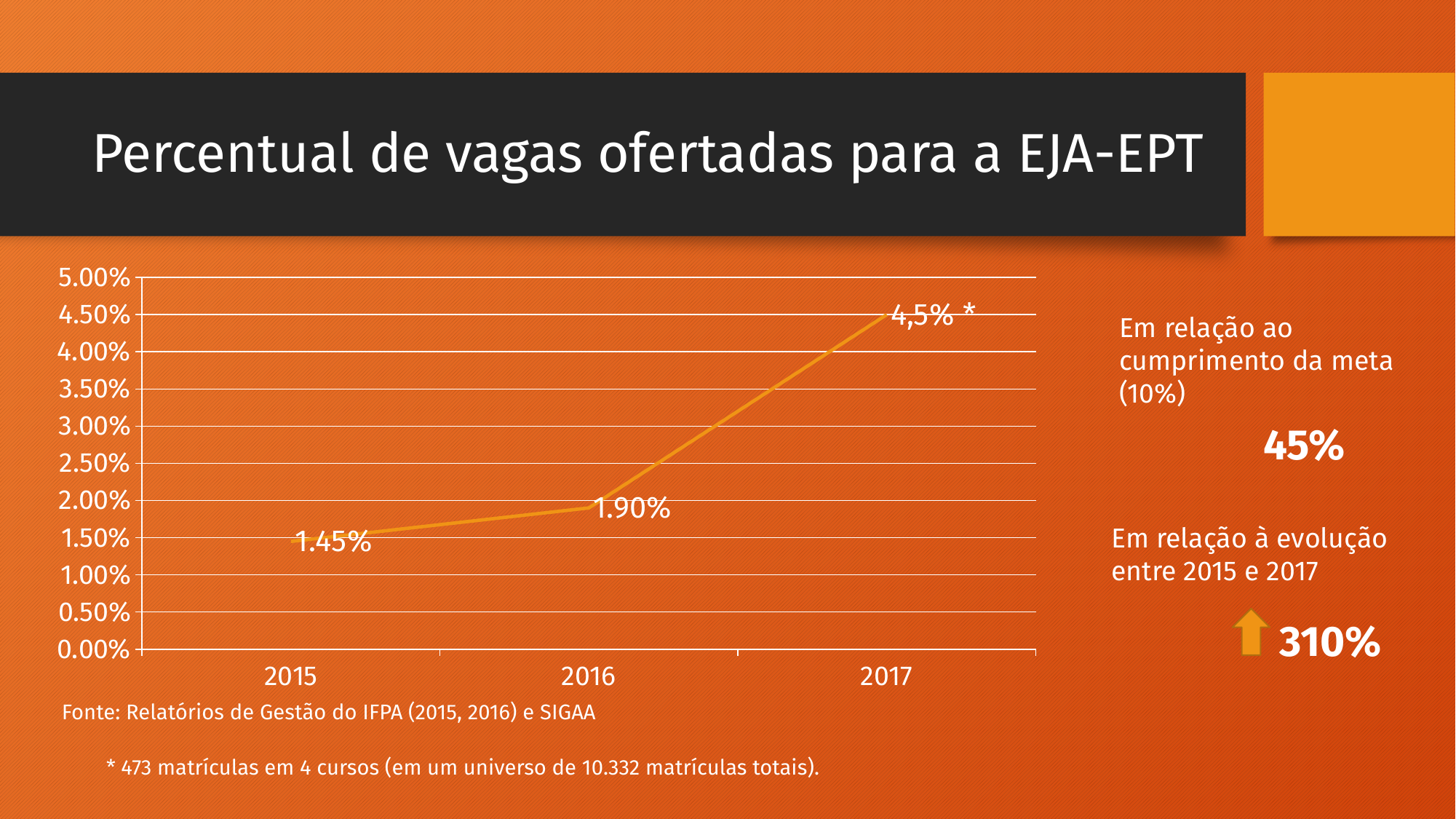

# Percentual de vagas ofertadas para a EJA-EPT

### Chart

| Category | Colunas1 |
|---|---|
| 2015 | 0.0145 |
| 2016 | 0.019000000000000006 |
| 2017 | 0.04500000000000001 |
Em relação ao cumprimento da meta (10%)
45%
Em relação à evolução entre 2015 e 2017

310%
Fonte: Relatórios de Gestão do IFPA (2015, 2016) e SIGAA
* 473 matrículas em 4 cursos (em um universo de 10.332 matrículas totais).